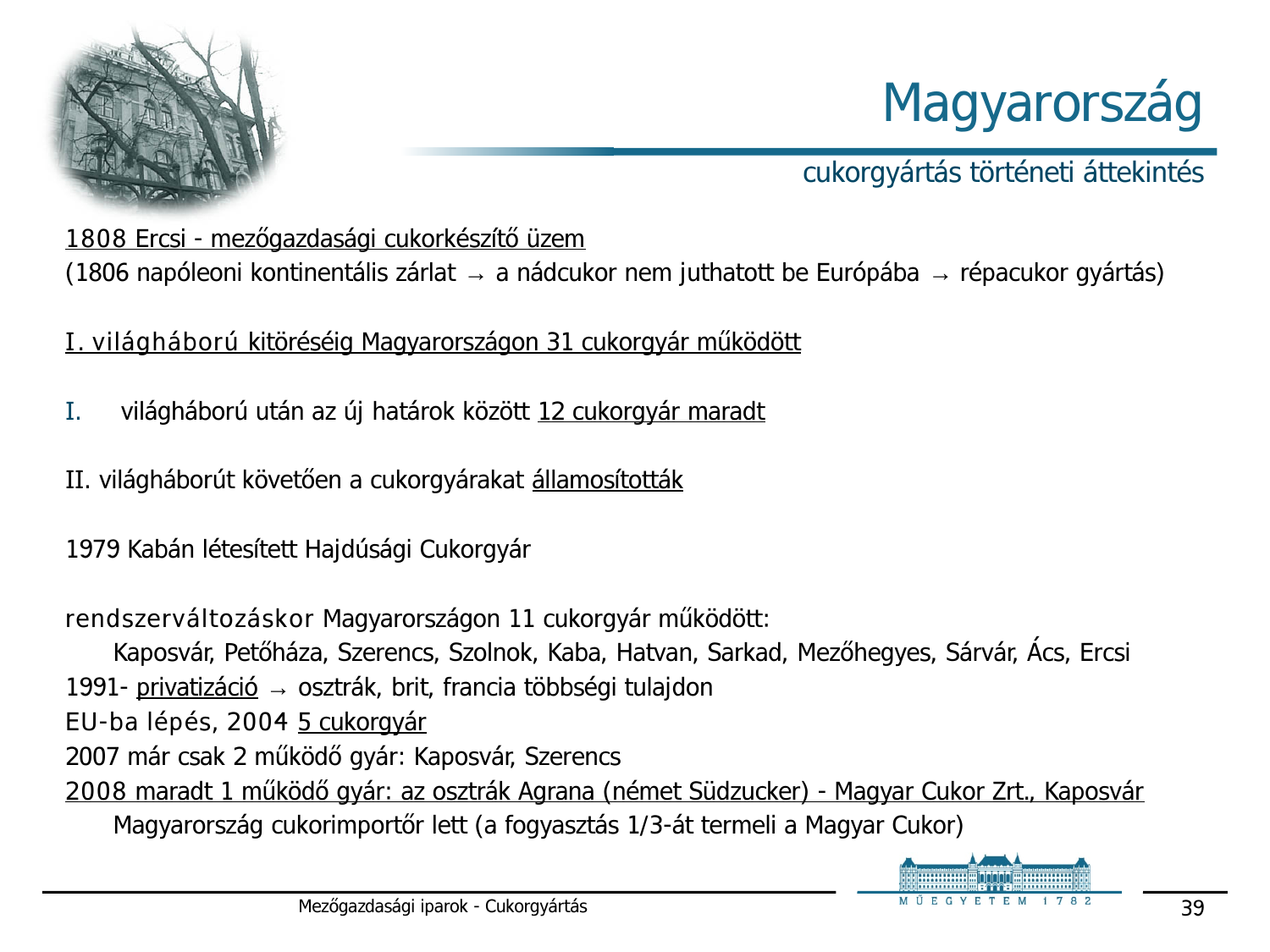

# Magyarország
cukorgyártás történeti áttekintés
1808 Ercsi - mezőgazdasági cukorkészítő üzem
(1806 napóleoni kontinentális zárlat → a nádcukor nem juthatott be Európába → répacukor gyártás)

I. világháború kitöréséig Magyarországon 31 cukorgyár működött

világháború után az új határok között 12 cukorgyár maradt

II. világháborút követően a cukorgyárakat államosították

1979 Kabán létesített Hajdúsági Cukorgyár

rendszerváltozáskor Magyarországon 11 cukorgyár működött:
	Kaposvár, Petőháza, Szerencs, Szolnok, Kaba, Hatvan, Sarkad, Mezőhegyes, Sárvár, Ács, Ercsi
1991- privatizáció → osztrák, brit, francia többségi tulajdon
EU-ba lépés, 2004 5 cukorgyár
2007 már csak 2 működő gyár: Kaposvár, Szerencs
2008 maradt 1 működő gyár: az osztrák Agrana (német Südzucker) - Magyar Cukor Zrt., Kaposvár
	Magyarország cukorimportőr lett (a fogyasztás 1/3-át termeli a Magyar Cukor)
Mezőgazdasági iparok - Cukorgyártás
39